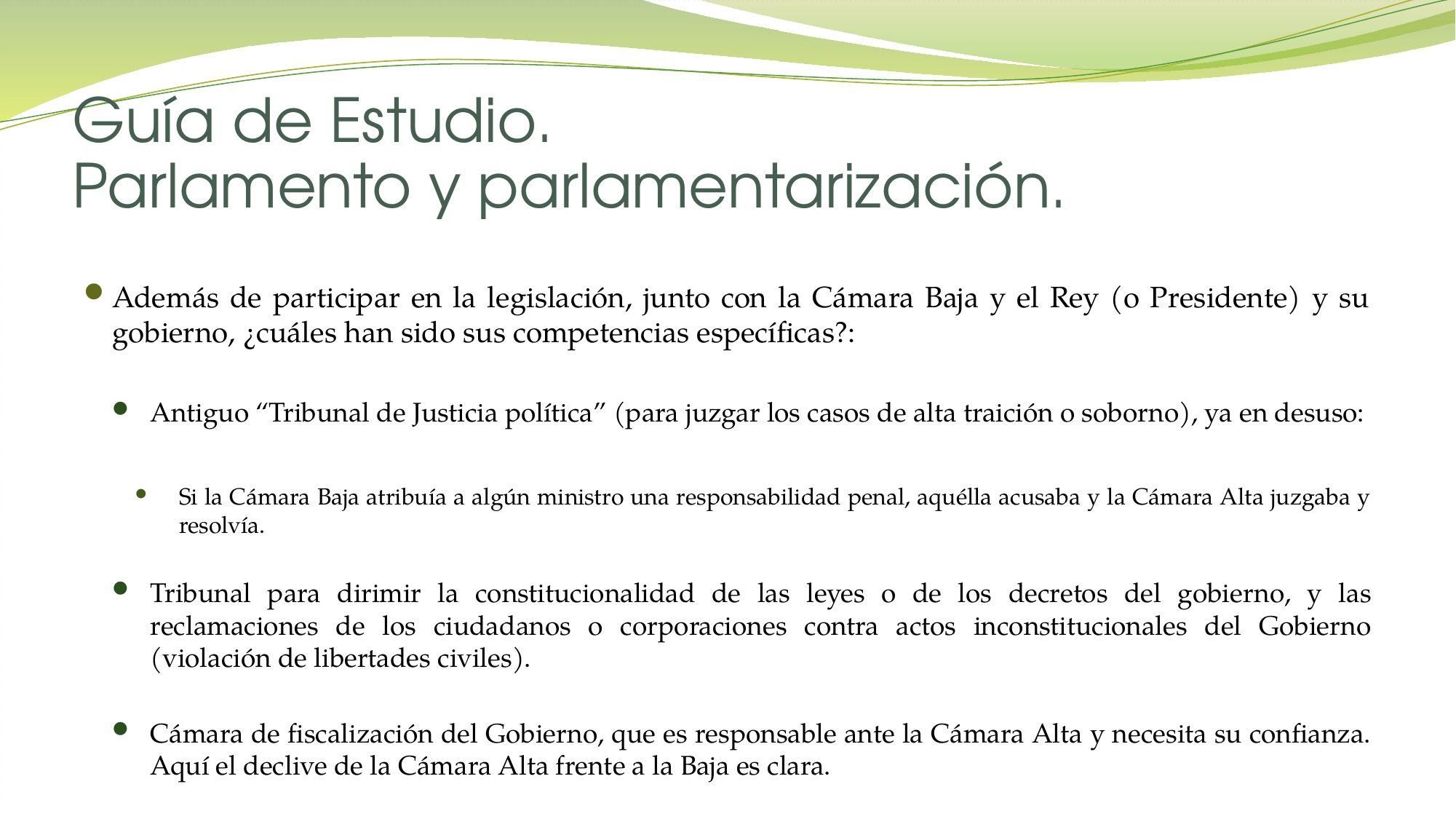

# Guía de Estudio. Parlamento y parlamentarización.

Además de participar en la legislación, junto con la Cámara Baja y el Rey (o Presidente) y su gobierno, ¿cuáles han sido sus competencias específicas?:

Antiguo “Tribunal de Justicia política” (para juzgar los casos de alta traición o soborno), ya en desuso:

Si la Cámara Baja atribuía a algún ministro una responsabilidad penal, aquélla acusaba y la Cámara Alta juzgaba y resolvía.

Tribunal para dirimir la constitucionalidad de las leyes o de los decretos del gobierno, y las reclamaciones de los ciudadanos o corporaciones contra actos inconstitucionales del Gobierno (violación de libertades civiles).

Cámara de fiscalización del Gobierno, que es responsable ante la Cámara Alta y necesita su confianza. Aquí el declive de la Cámara Alta frente a la Baja es clara.